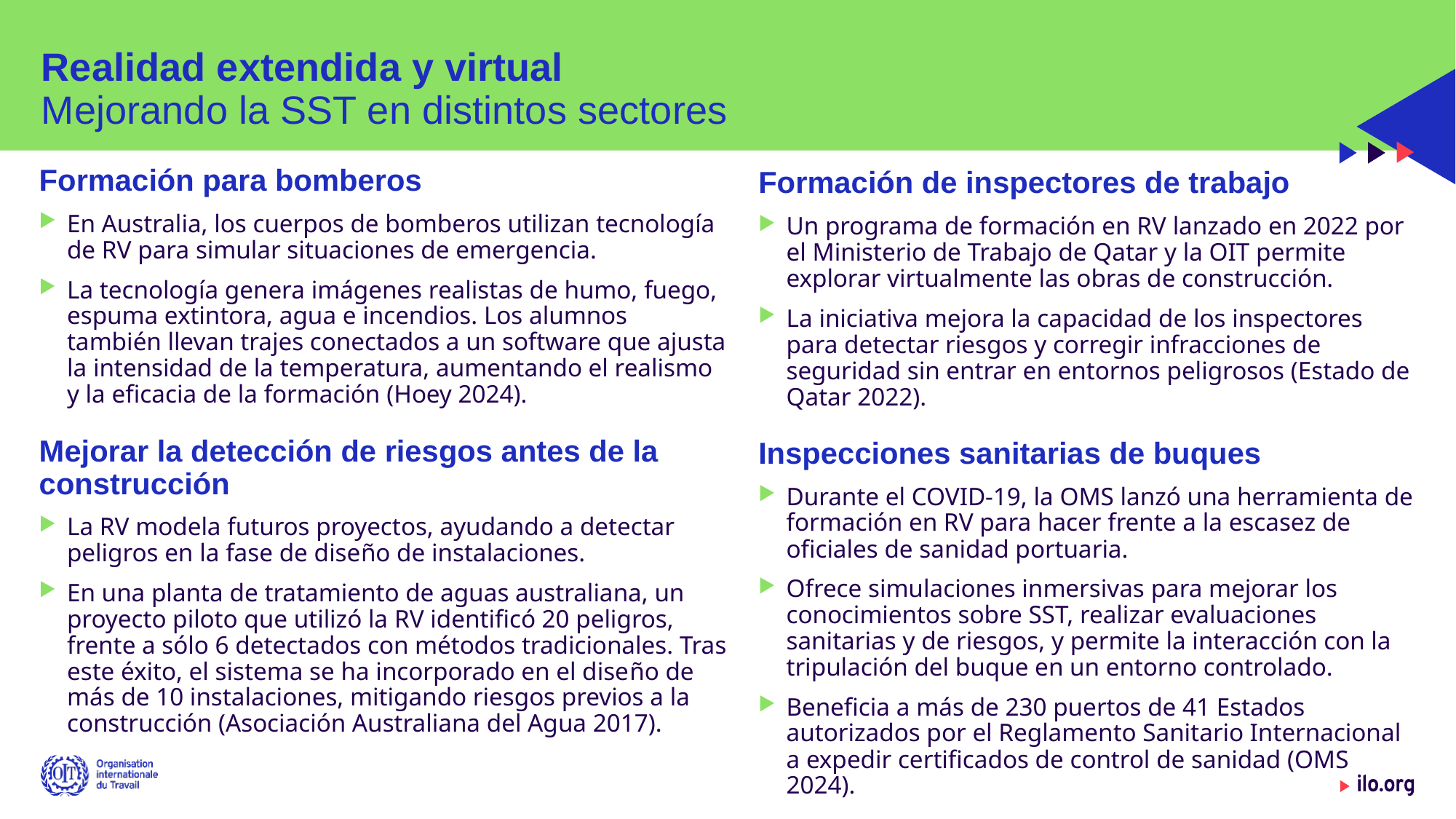

# Realidad extendida y virtual Mejorando la SST en distintos sectores
Formación de inspectores de trabajo
Un programa de formación en RV lanzado en 2022 por el Ministerio de Trabajo de Qatar y la OIT permite explorar virtualmente las obras de construcción.
La iniciativa mejora la capacidad de los inspectores para detectar riesgos y corregir infracciones de seguridad sin entrar en entornos peligrosos (Estado de Qatar 2022).
Inspecciones sanitarias de buques
Durante el COVID-19, la OMS lanzó una herramienta de formación en RV para hacer frente a la escasez de oficiales de sanidad portuaria.
Ofrece simulaciones inmersivas para mejorar los conocimientos sobre SST, realizar evaluaciones sanitarias y de riesgos, y permite la interacción con la tripulación del buque en un entorno controlado.
Beneficia a más de 230 puertos de 41 Estados autorizados por el Reglamento Sanitario Internacional a expedir certificados de control de sanidad (OMS 2024).
Formación para bomberos
En Australia, los cuerpos de bomberos utilizan tecnología de RV para simular situaciones de emergencia.
La tecnología genera imágenes realistas de humo, fuego, espuma extintora, agua e incendios. Los alumnos también llevan trajes conectados a un software que ajusta la intensidad de la temperatura, aumentando el realismo y la eficacia de la formación (Hoey 2024).
Mejorar la detección de riesgos antes de la construcción
La RV modela futuros proyectos, ayudando a detectar peligros en la fase de diseño de instalaciones.
En una planta de tratamiento de aguas australiana, un proyecto piloto que utilizó la RV identificó 20 peligros, frente a sólo 6 detectados con métodos tradicionales. Tras este éxito, el sistema se ha incorporado en el diseño de más de 10 instalaciones, mitigando riesgos previos a la construcción (Asociación Australiana del Agua 2017).